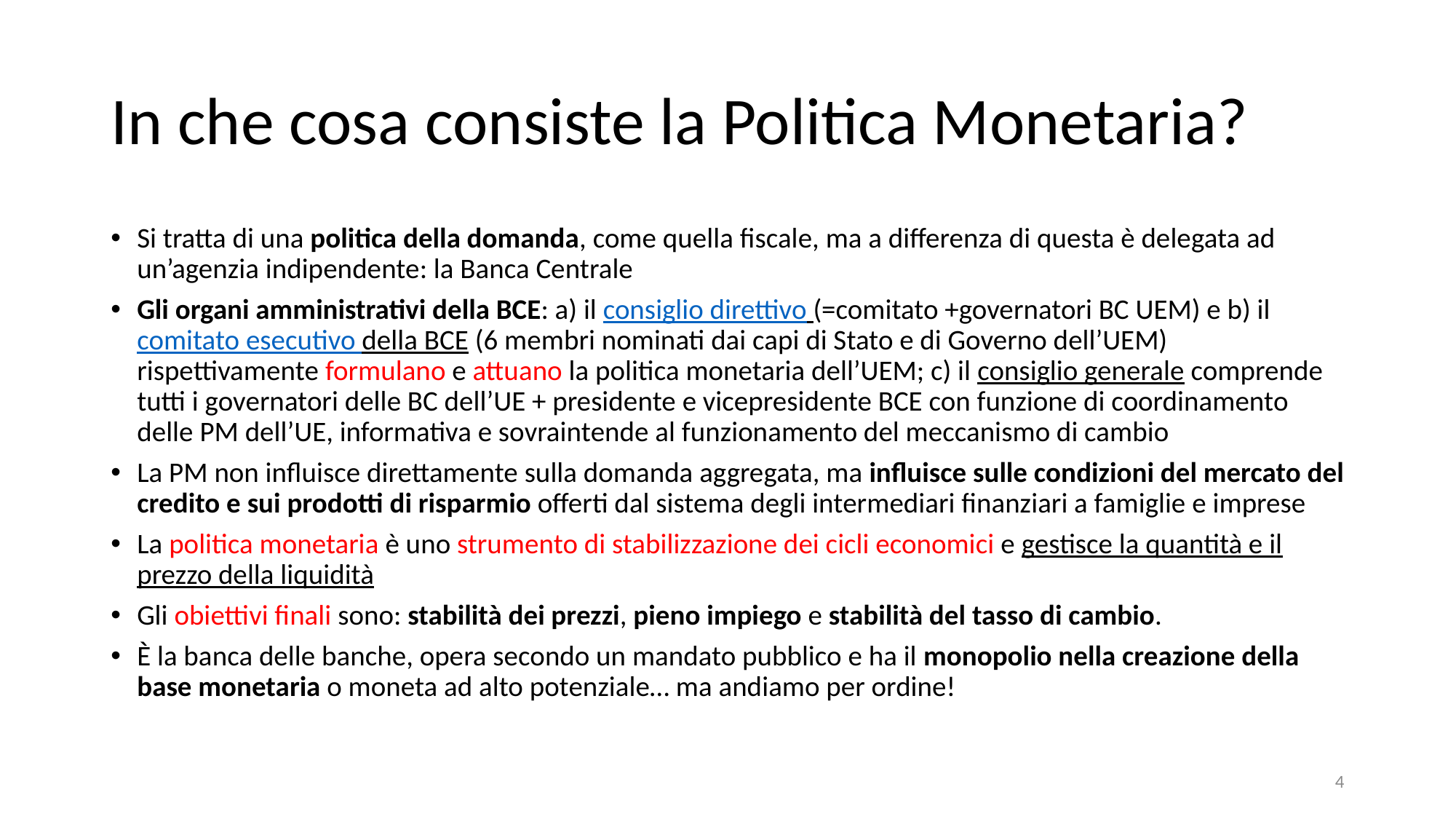

# In che cosa consiste la Politica Monetaria?
Si tratta di una politica della domanda, come quella fiscale, ma a differenza di questa è delegata ad un’agenzia indipendente: la Banca Centrale
Gli organi amministrativi della BCE: a) il consiglio direttivo (=comitato +governatori BC UEM) e b) il comitato esecutivo della BCE (6 membri nominati dai capi di Stato e di Governo dell’UEM) rispettivamente formulano e attuano la politica monetaria dell’UEM; c) il consiglio generale comprende tutti i governatori delle BC dell’UE + presidente e vicepresidente BCE con funzione di coordinamento delle PM dell’UE, informativa e sovraintende al funzionamento del meccanismo di cambio
La PM non influisce direttamente sulla domanda aggregata, ma influisce sulle condizioni del mercato del credito e sui prodotti di risparmio offerti dal sistema degli intermediari finanziari a famiglie e imprese
La politica monetaria è uno strumento di stabilizzazione dei cicli economici e gestisce la quantità e il prezzo della liquidità
Gli obiettivi finali sono: stabilità dei prezzi, pieno impiego e stabilità del tasso di cambio.
È la banca delle banche, opera secondo un mandato pubblico e ha il monopolio nella creazione della base monetaria o moneta ad alto potenziale… ma andiamo per ordine!
4